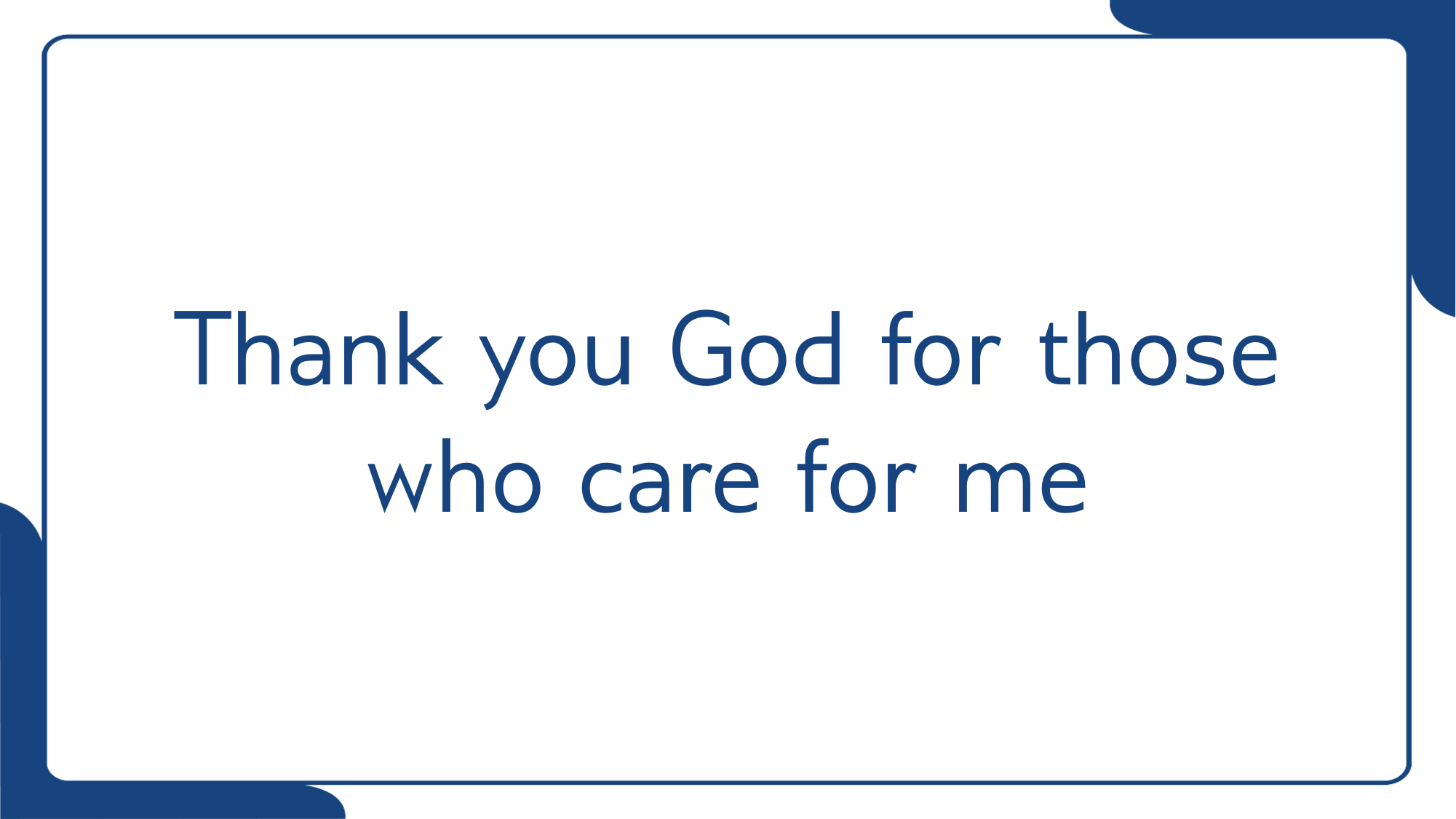

# Thank you God for those who care for me